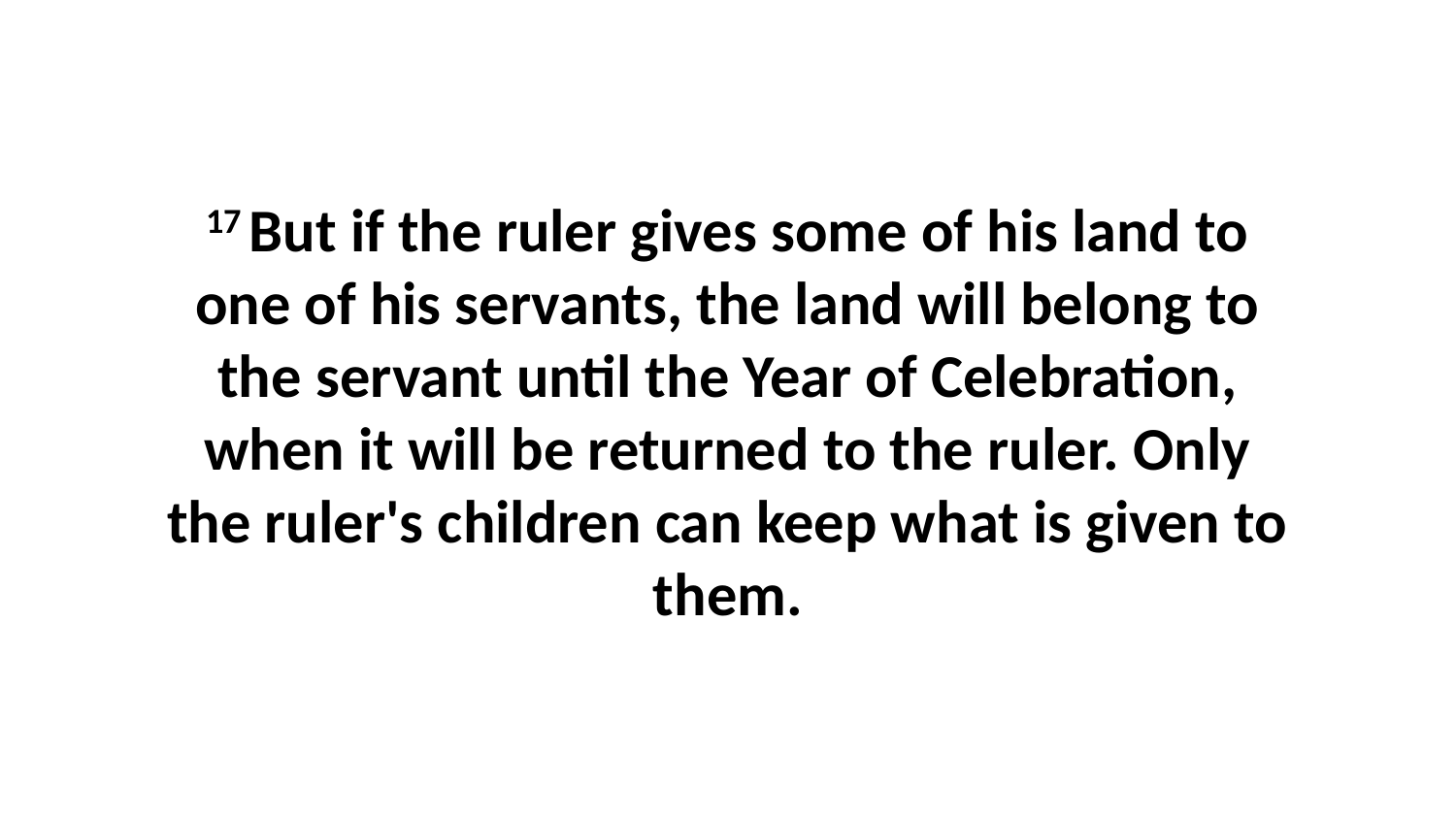

17 But if the ruler gives some of his land to one of his servants, the land will belong to the servant until the Year of Celebration, when it will be returned to the ruler. Only the ruler's children can keep what is given to them.